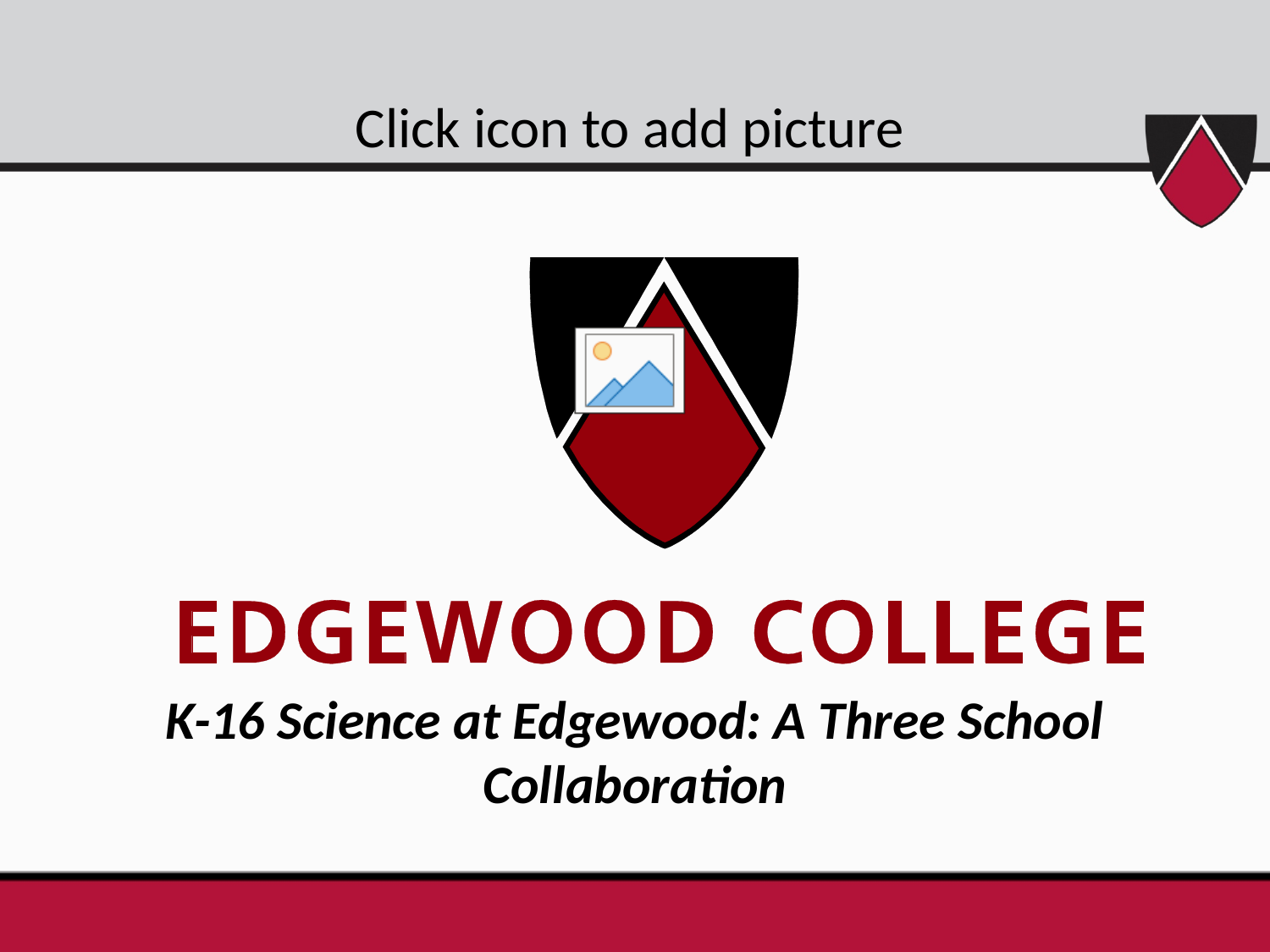

# K-16 Science at Edgewood: A Three School Collaboration